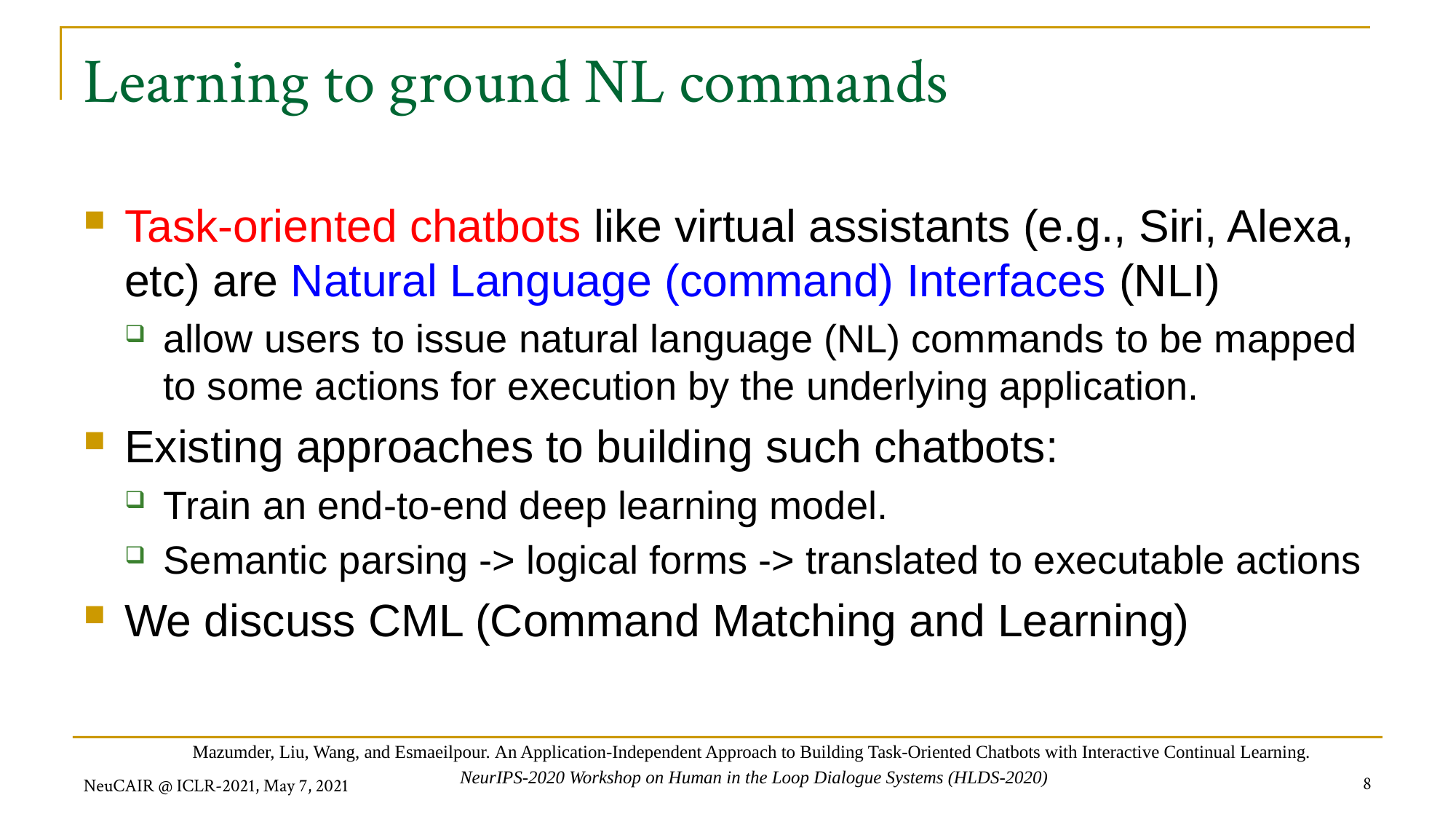

# Learning to ground NL commands
Task-oriented chatbots like virtual assistants (e.g., Siri, Alexa, etc) are Natural Language (command) Interfaces (NLI)
allow users to issue natural language (NL) commands to be mapped to some actions for execution by the underlying application.
Existing approaches to building such chatbots:
Train an end-to-end deep learning model.
Semantic parsing -> logical forms -> translated to executable actions
We discuss CML (Command Matching and Learning)
Mazumder, Liu, Wang, and Esmaeilpour. An Application-Independent Approach to Building Task-Oriented Chatbots with Interactive Continual Learning.
NeurIPS-2020 Workshop on Human in the Loop Dialogue Systems (HLDS-2020)
8
NeuCAIR @ ICLR-2021, May 7, 2021